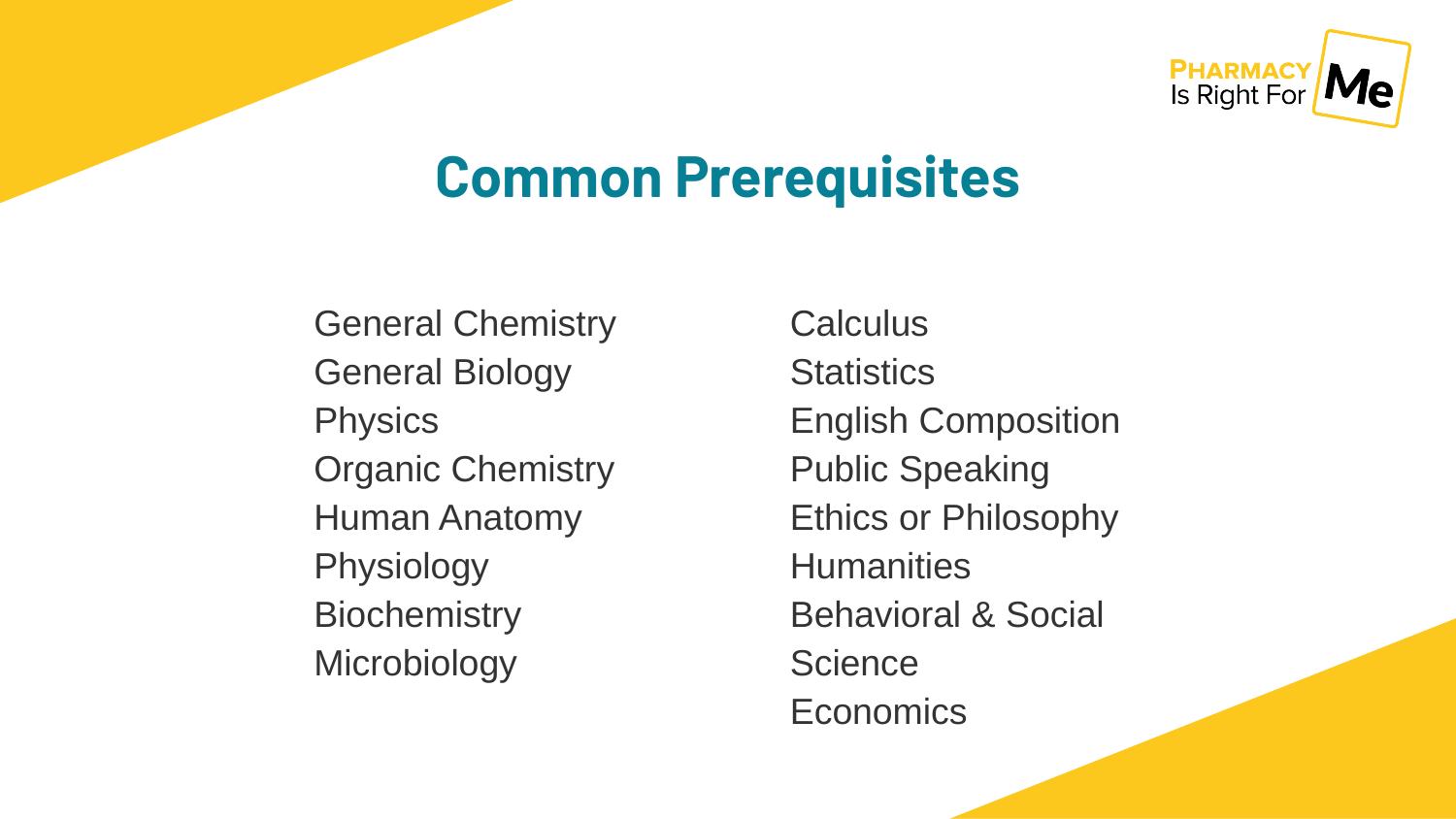

# Common Prerequisites
Calculus
Statistics
English Composition
Public Speaking
Ethics or Philosophy
Humanities
Behavioral & Social Science
Economics
General Chemistry General Biology
Physics
Organic Chemistry
Human Anatomy Physiology
Biochemistry
Microbiology